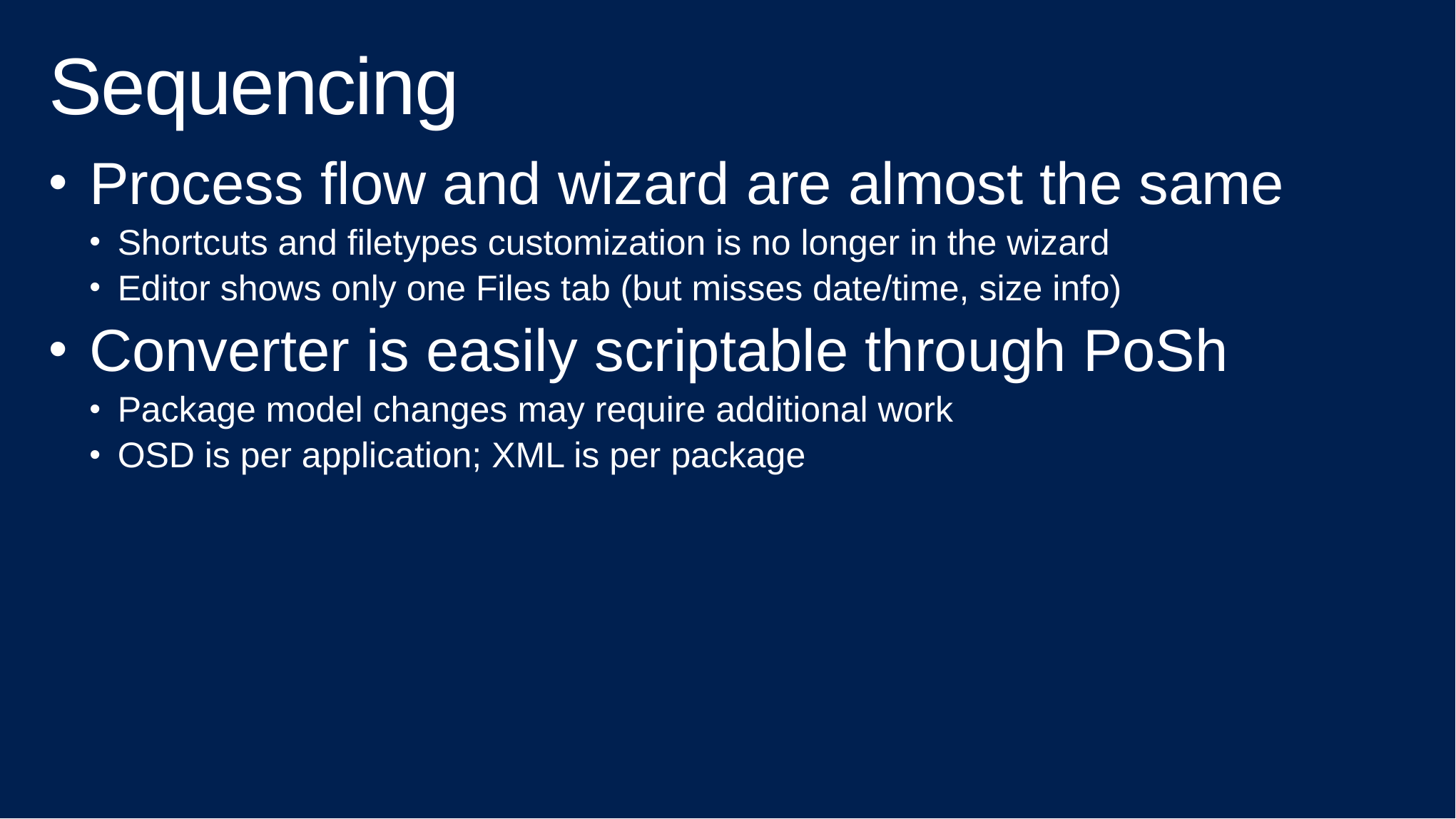

# Sequencing
Process flow and wizard are almost the same
Shortcuts and filetypes customization is no longer in the wizard
Editor shows only one Files tab (but misses date/time, size info)
Converter is easily scriptable through PoSh
Package model changes may require additional work
OSD is per application; XML is per package